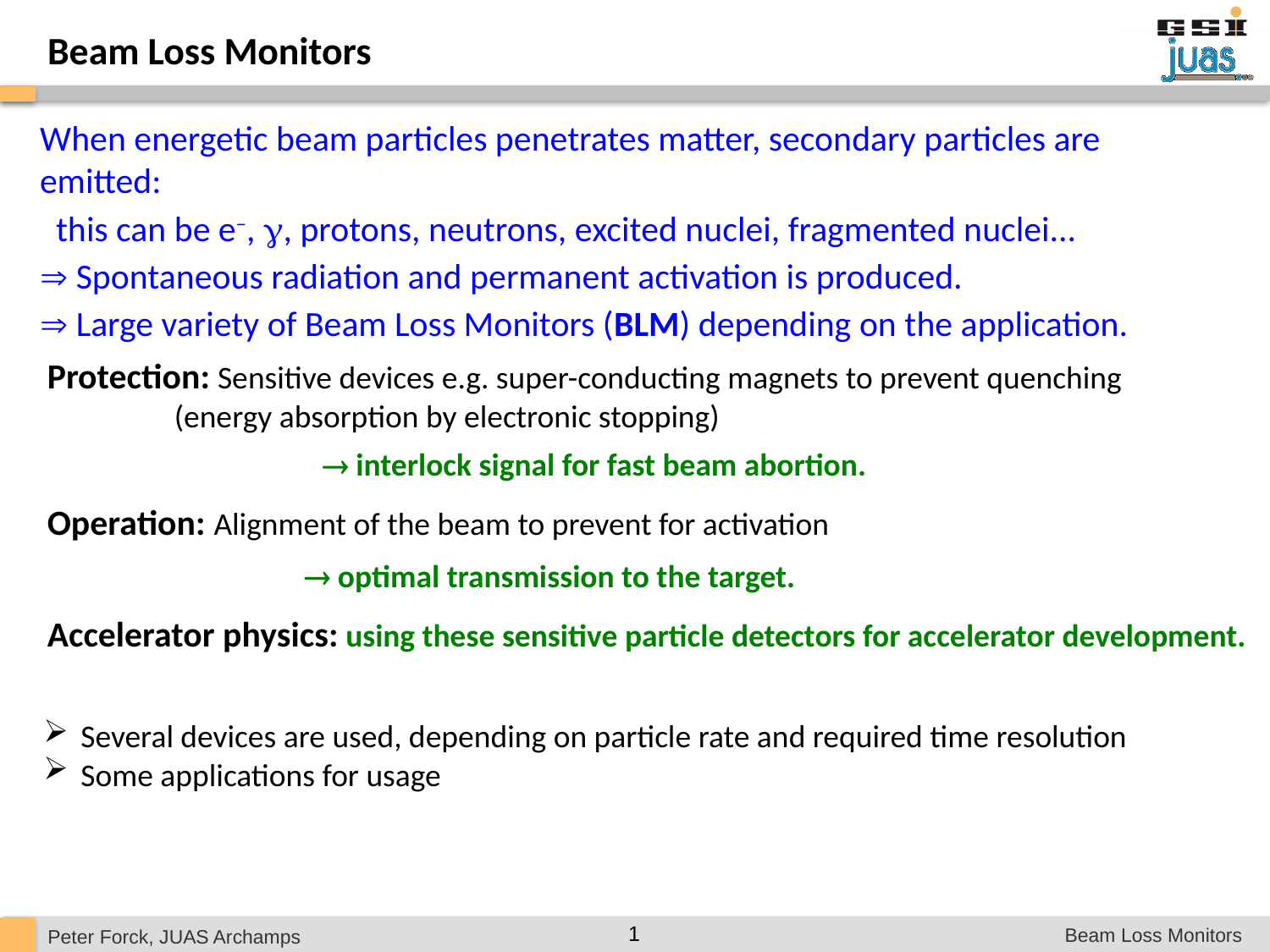

Beam Loss Monitors
When energetic beam particles penetrates matter, secondary particles are emitted:
  this can be e−, γ, protons, neutrons, excited nuclei, fragmented nuclei...
⇒ Spontaneous radiation and permanent activation is produced.
⇒ Large variety of Beam Loss Monitors (BLM) depending on the application.

Protection: Sensitive devices e.g. super-conducting magnets to prevent quenching 		(energy absorption by electronic stopping)
		   → interlock signal for fast beam abortion.
Operation: Alignment of the beam to prevent for activation
                                → optimal transmission to the target.
Accelerator physics: using these sensitive particle detectors for accelerator development.
 Several devices are used, depending on particle rate and required time resolution
 Some applications for usage